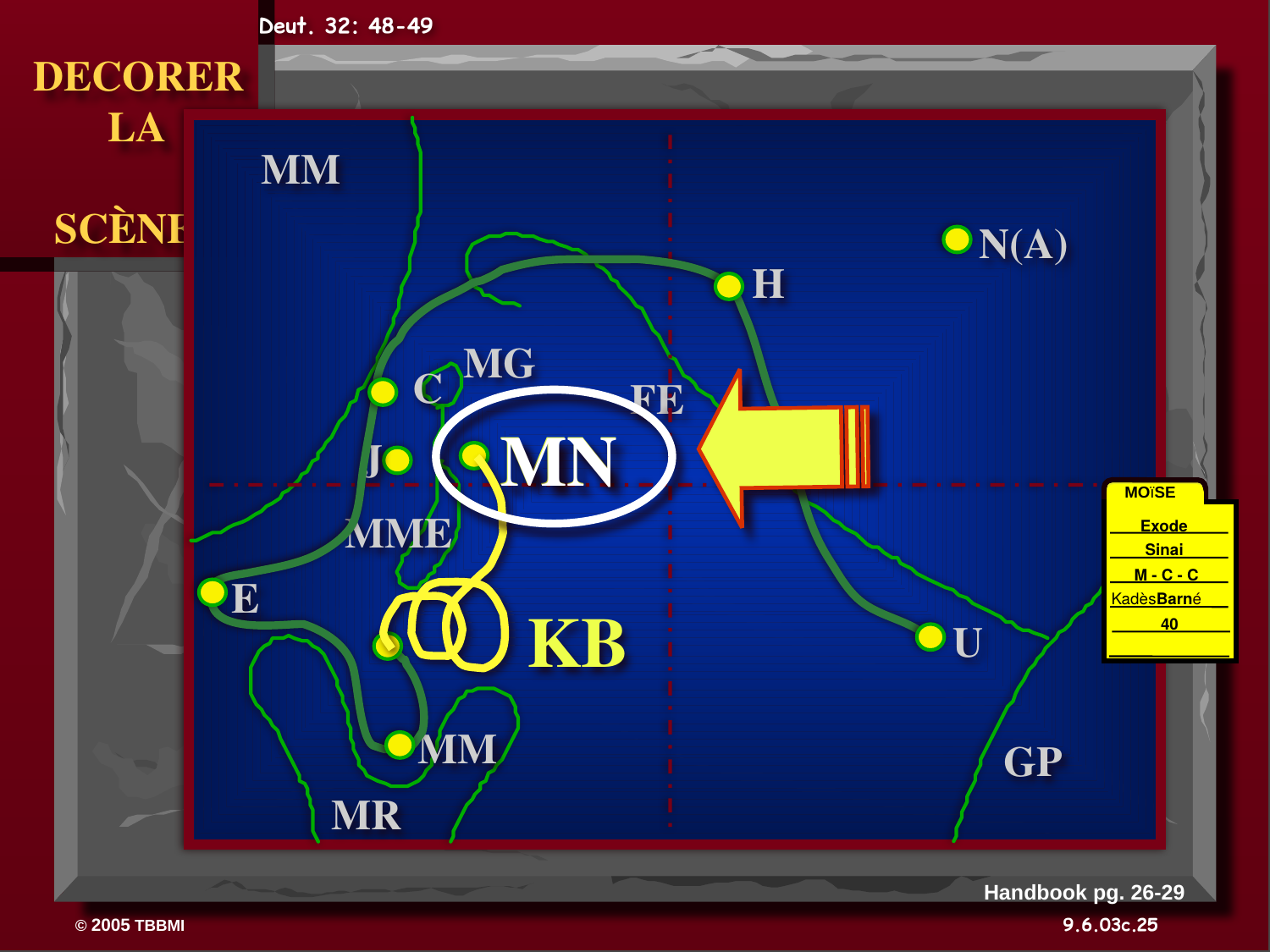

Deut. 32: 48-49

 DECORER
        LA
   SCÈNE

MM

N(A)

H

MG
C

FE

B

MN

J

MME

E

KB

U

MM

MR
GP

MN

MOïSE

Exode

Sinai

M - C - C

KadèsBarné
40

40

Handbook pg. 26-29

25